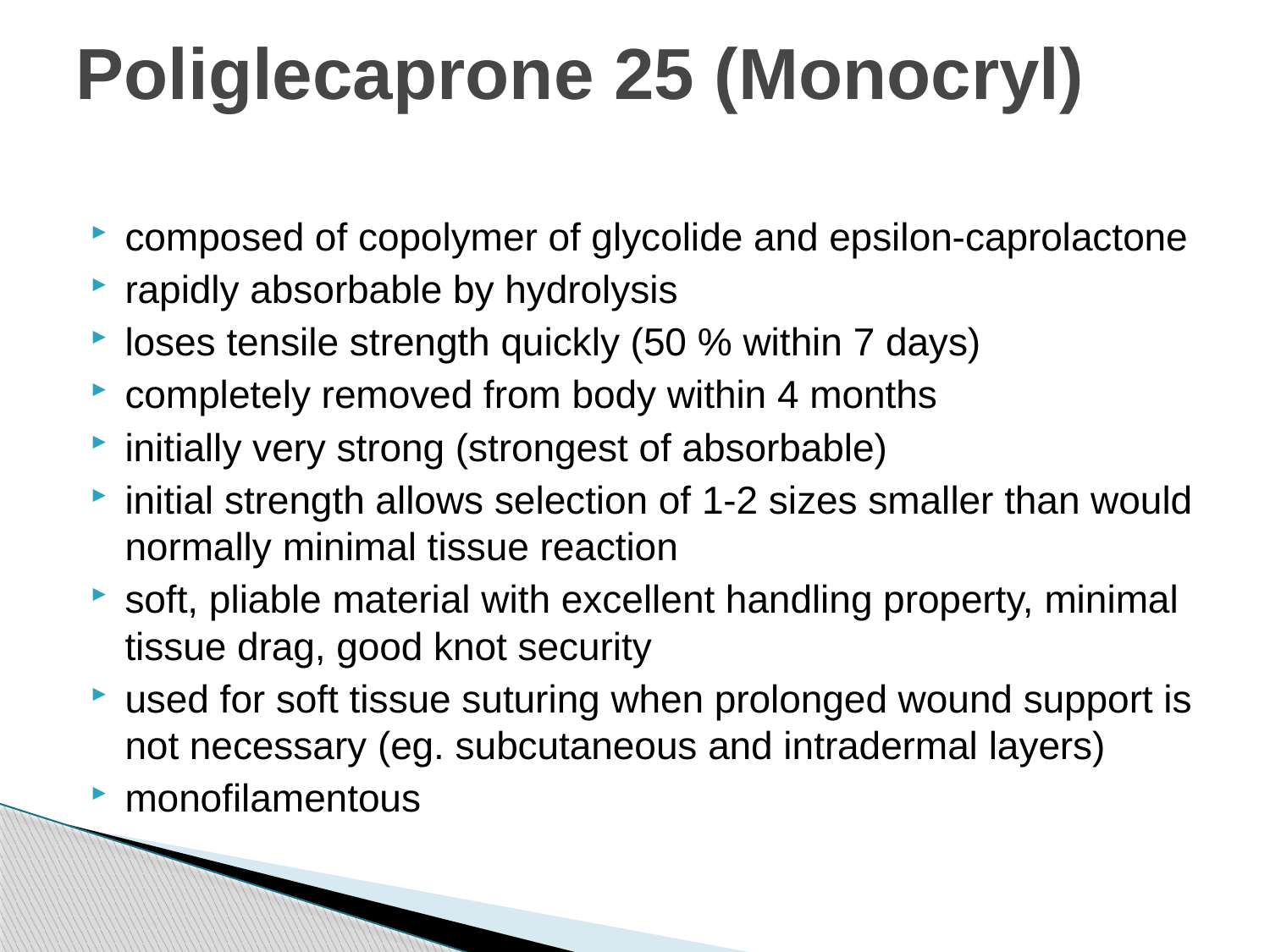

# Poliglecaprone 25 (Monocryl)
composed of copolymer of glycolide and epsilon-caprolactone
rapidly absorbable by hydrolysis
loses tensile strength quickly (50 % within 7 days)
completely removed from body within 4 months
initially very strong (strongest of absorbable)
initial strength allows selection of 1-2 sizes smaller than would normally minimal tissue reaction
soft, pliable material with excellent handling property, minimal tissue drag, good knot security
used for soft tissue suturing when prolonged wound support is not necessary (eg. subcutaneous and intradermal layers)
monofilamentous